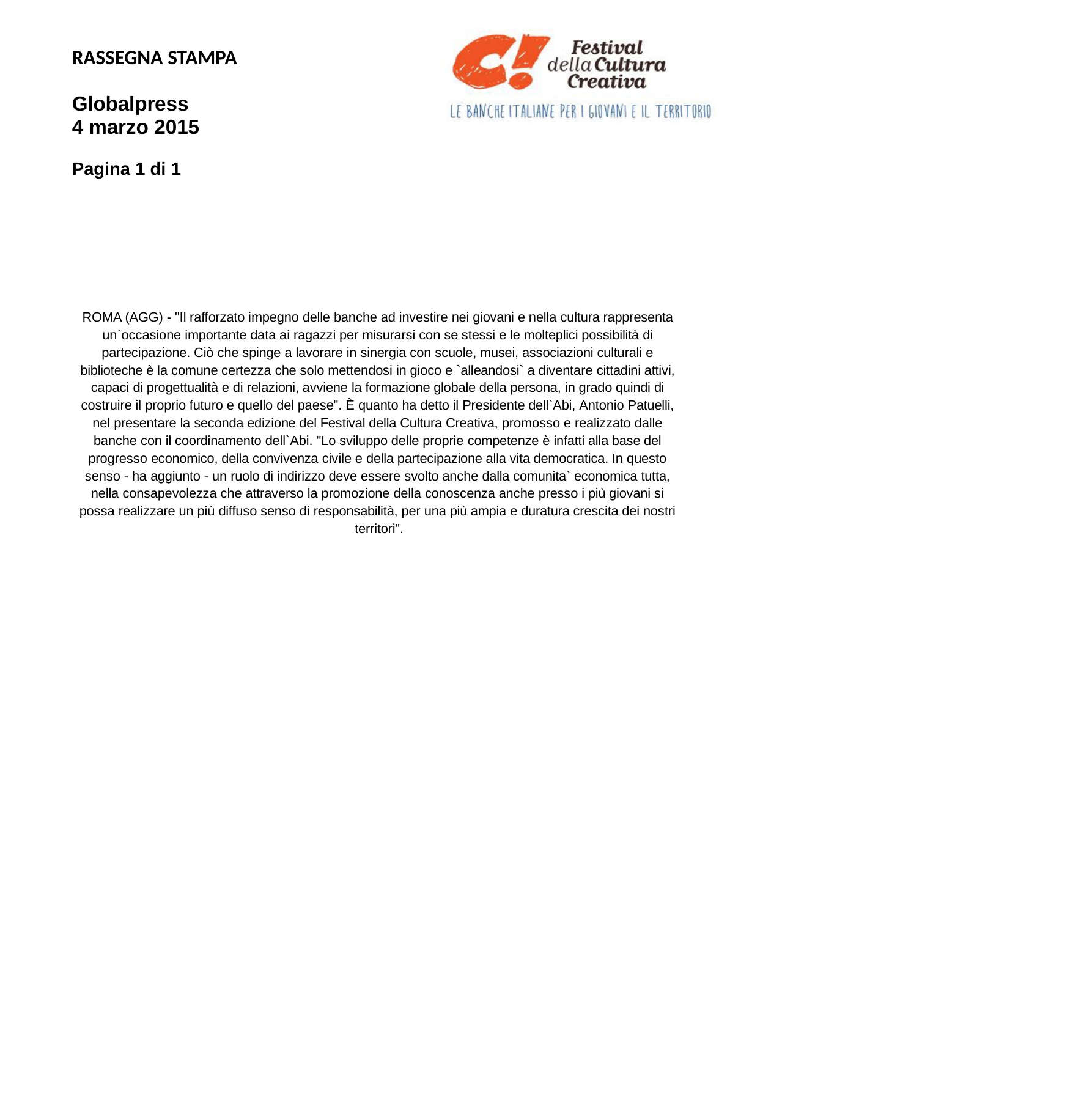

RASSEGNA STAMPA

Globalpress  4 marzo 2015
Pagina 1 di 1
ROMA (AGG) - "Il rafforzato impegno delle banche ad investire nei giovani e nella cultura rappresenta  un`occasione importante data ai ragazzi per misurarsi con se stessi e le molteplici possibilità di  partecipazione. Ciò che spinge a lavorare in sinergia con scuole, musei, associazioni culturali e  biblioteche è la comune certezza che solo mettendosi in gioco e `alleandosi` a diventare cittadini attivi,  capaci di progettualità e di relazioni, avviene la formazione globale della persona, in grado quindi di  costruire il proprio futuro e quello del paese". È quanto ha detto il Presidente dell`Abi, Antonio Patuelli,  nel presentare la seconda edizione del Festival della Cultura Creativa, promosso e realizzato dalle  banche con il coordinamento dell`Abi. "Lo sviluppo delle proprie competenze è infatti alla base del  progresso economico, della convivenza civile e della partecipazione alla vita democratica. In questo  senso - ha aggiunto - un ruolo di indirizzo deve essere svolto anche dalla comunita` economica tutta,  nella consapevolezza che attraverso la promozione della conoscenza anche presso i più giovani si  possa realizzare un più diffuso senso di responsabilità, per una più ampia e duratura crescita dei nostri  territori".